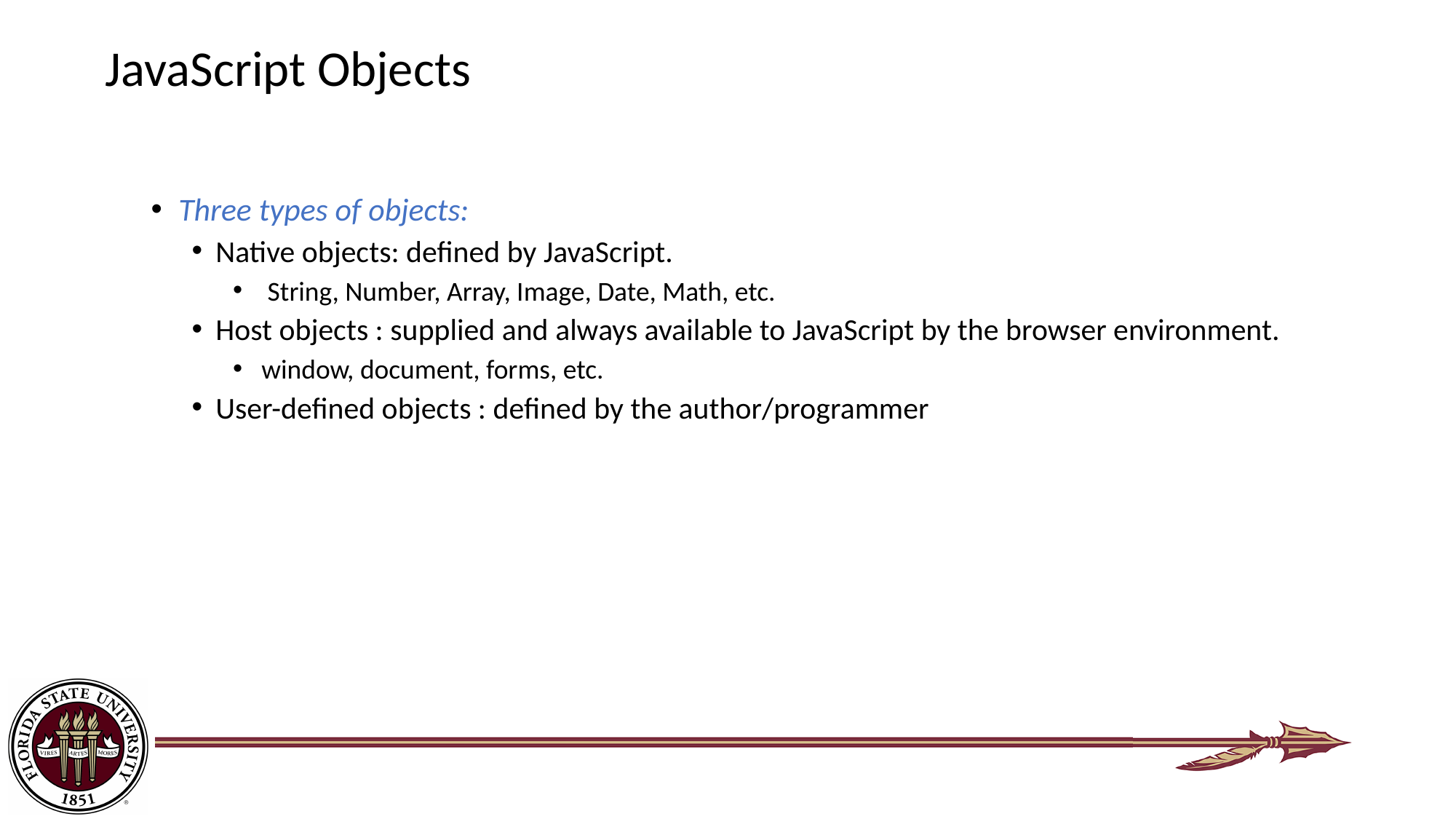

# JavaScript Objects
 Three types of objects:
Native objects: defined by JavaScript.
 String, Number, Array, Image, Date, Math, etc.
Host objects : supplied and always available to JavaScript by the browser environment.
window, document, forms, etc.
User-defined objects : defined by the author/programmer